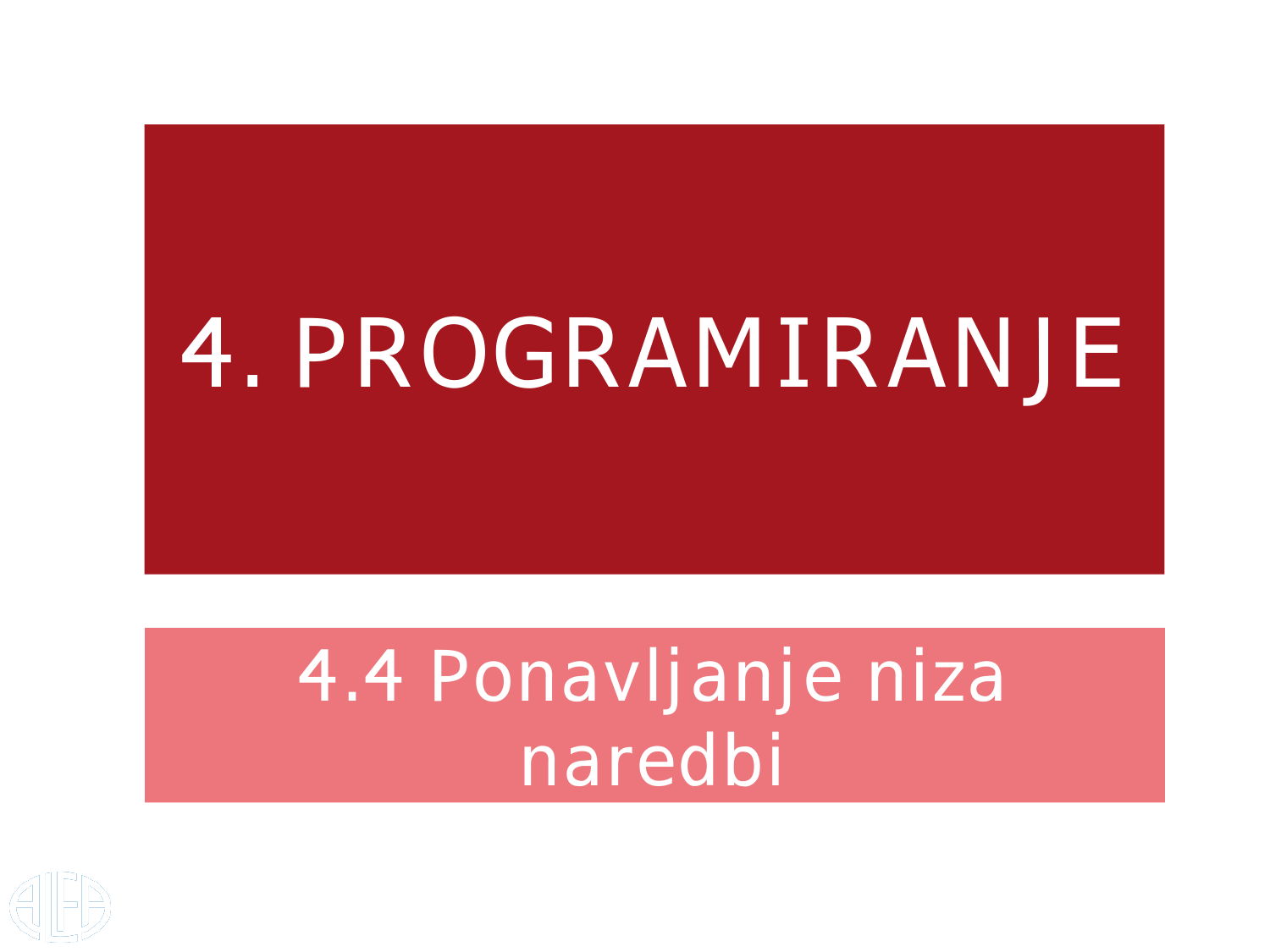

# 4. PROGRAMIRANJE
4.4 Ponavljanje niza naredbi